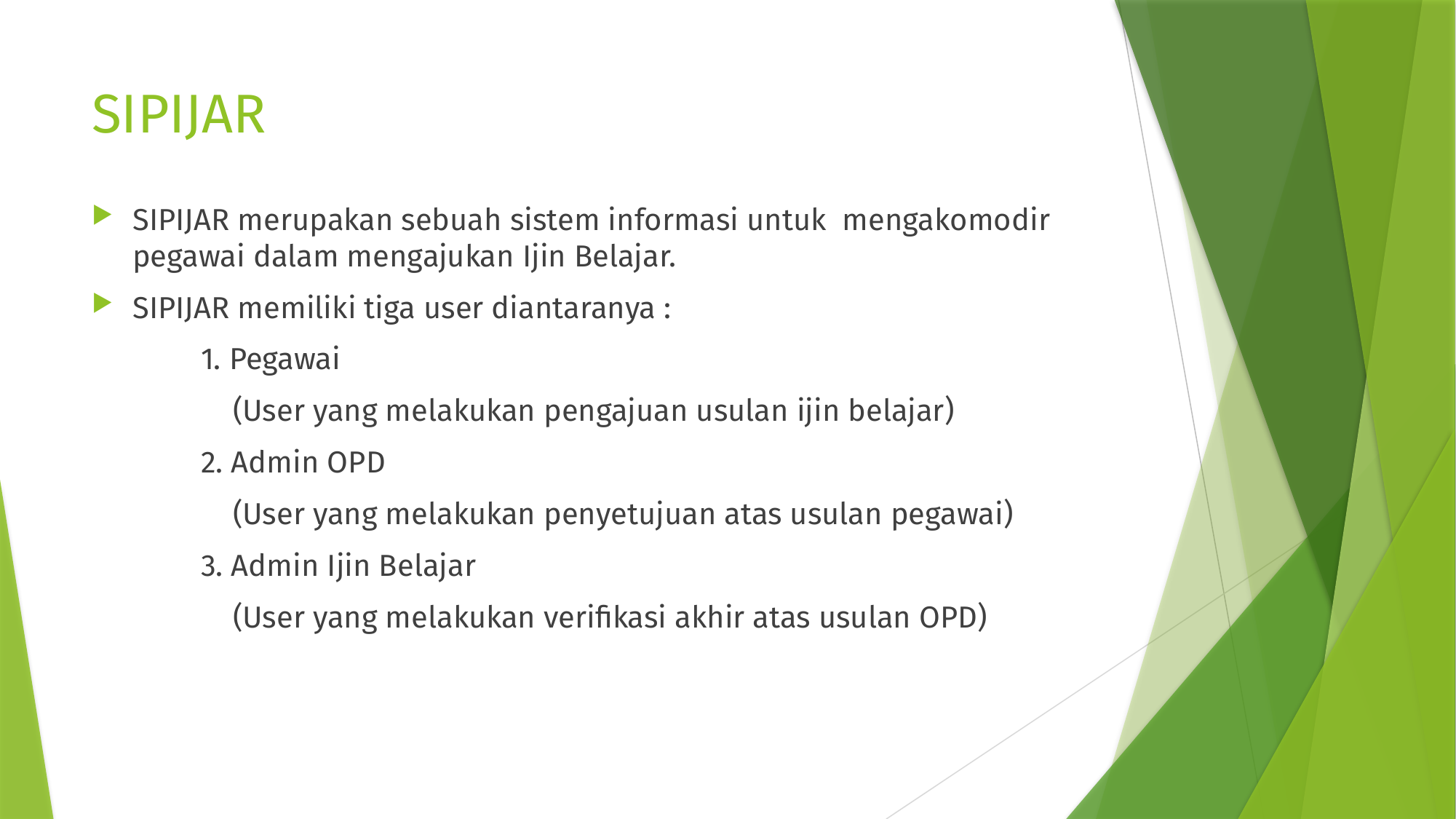

# SIPIJAR
SIPIJAR merupakan sebuah sistem informasi untuk  mengakomodir pegawai dalam mengajukan Ijin Belajar.
SIPIJAR memiliki tiga user diantaranya :
	1. Pegawai
	    (User yang melakukan pengajuan usulan ijin belajar)
	2. Admin OPD
 	    (User yang melakukan penyetujuan atas usulan pegawai)
	3. Admin Ijin Belajar
	    (User yang melakukan verifikasi akhir atas usulan OPD)